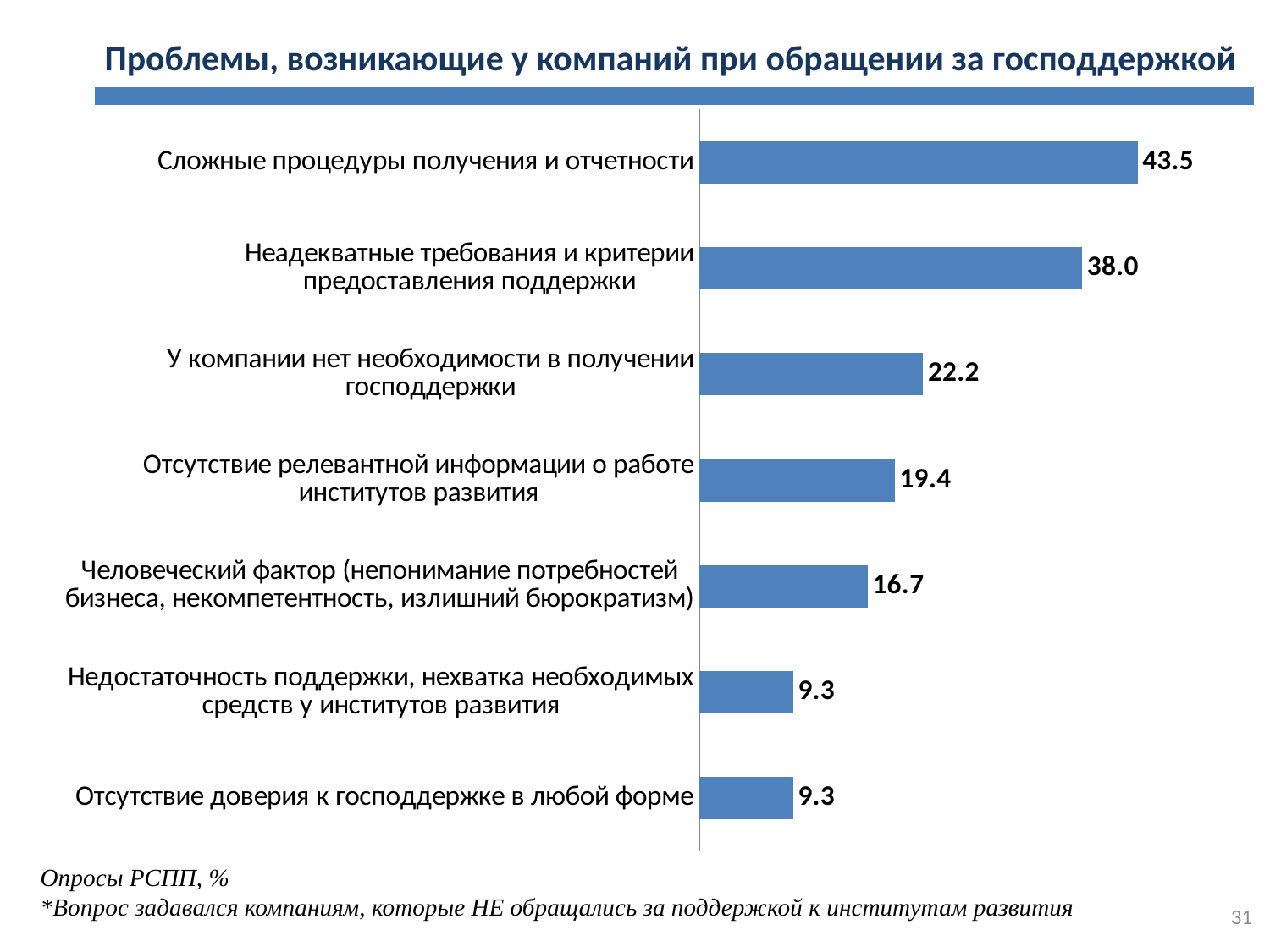

Проблемы, возникающие у компаний при обращении за господдержкой

### Chart

| Category | 2017 |
|---|---|
| Сложные процедуры получения и отчетности | 43.5 |
| Неадекватные требования и критерии предоставления поддержки | 38.0 |
| У компании нет необходимости в получении господдержки | 22.2 |
| Отсутствие релевантной информации о работе институтов развития | 19.4 |
| Человеческий фактор (непонимание потребностей бизнеса, некомпетентность, излишний бюрократизм) | 16.7 |
| Недостаточность поддержки, нехватка необходимых средств у институтов развития | 9.3 |
| Отсутствие доверия к господдержке в любой форме | 9.3 |
Опросы РСПП, %
*Вопрос задавался компаниям, которые НЕ обращались за поддержкой к институтам развития
31